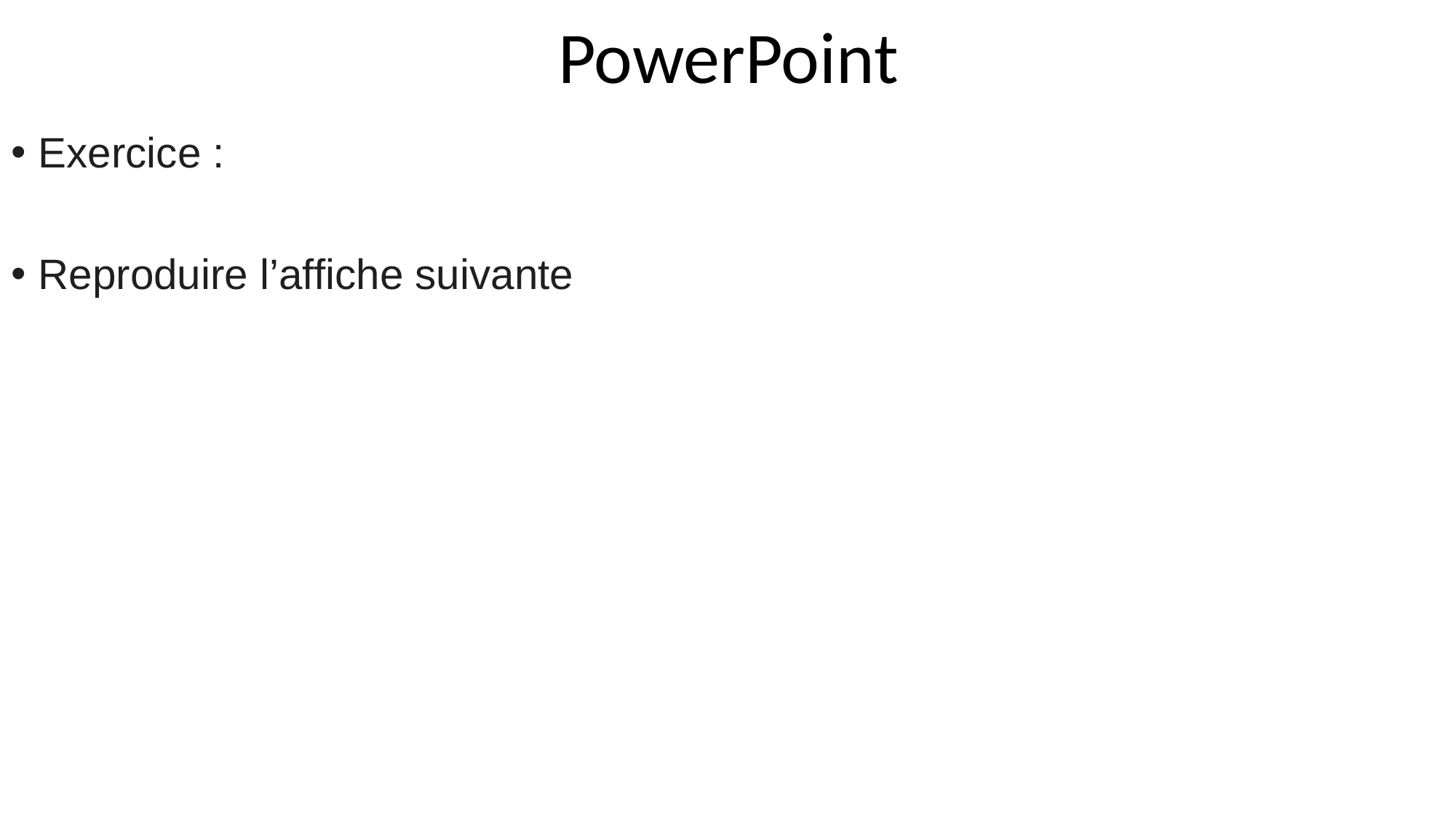

# PowerPoint
Exercice :

Reproduire l’affiche suivante